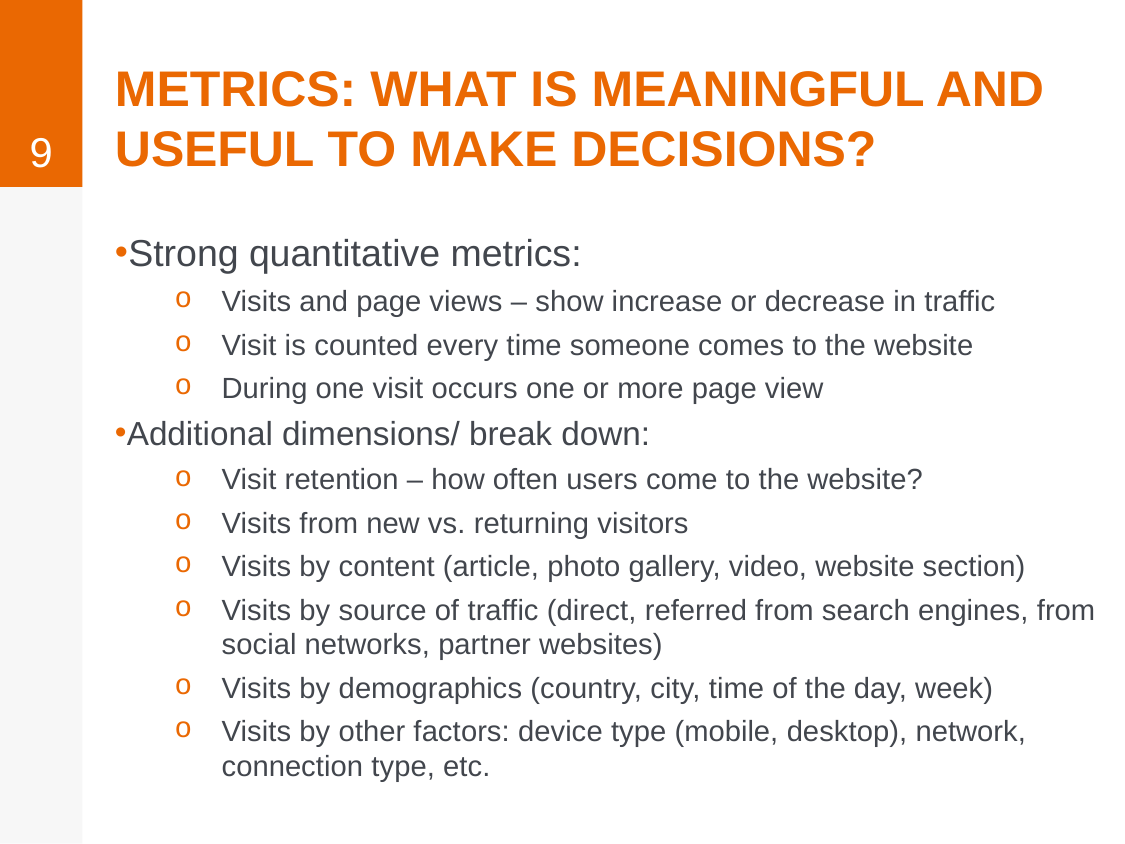

9
# Metrics: What is meaningful and useful to make decisions?
Strong quantitative metrics:
Visits and page views – show increase or decrease in traffic
Visit is counted every time someone comes to the website
During one visit occurs one or more page view
Additional dimensions/ break down:
Visit retention – how often users come to the website?
Visits from new vs. returning visitors
Visits by content (article, photo gallery, video, website section)
Visits by source of traffic (direct, referred from search engines, from social networks, partner websites)
Visits by demographics (country, city, time of the day, week)
Visits by other factors: device type (mobile, desktop), network, connection type, etc.